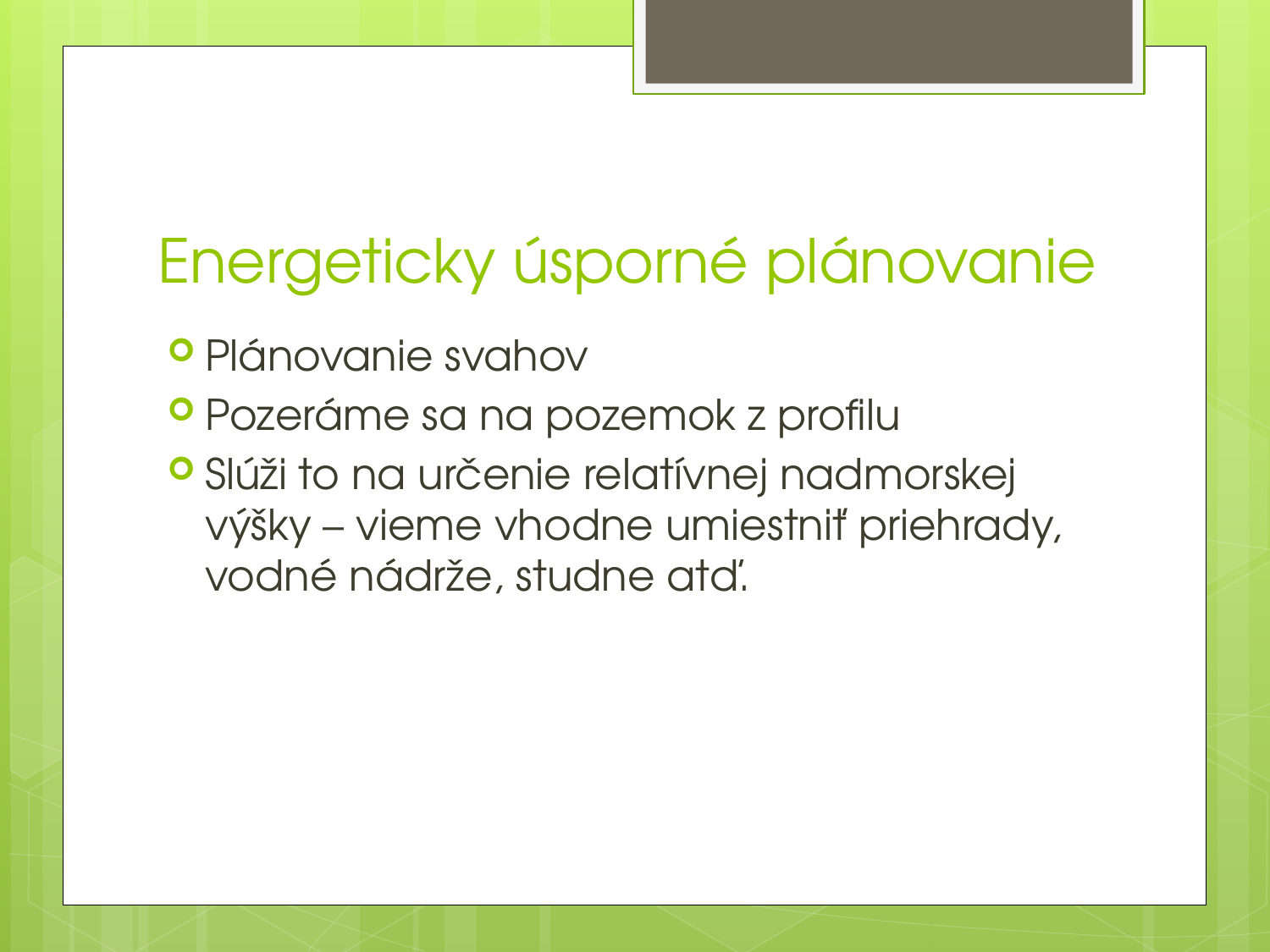

# Energeticky úsporné plánovanie
Plánovanie svahov
Pozeráme sa na pozemok z profilu
Slúži to na určenie relatívnej nadmorskej výšky – vieme vhodne umiestniť priehrady, vodné nádrže, studne atď.